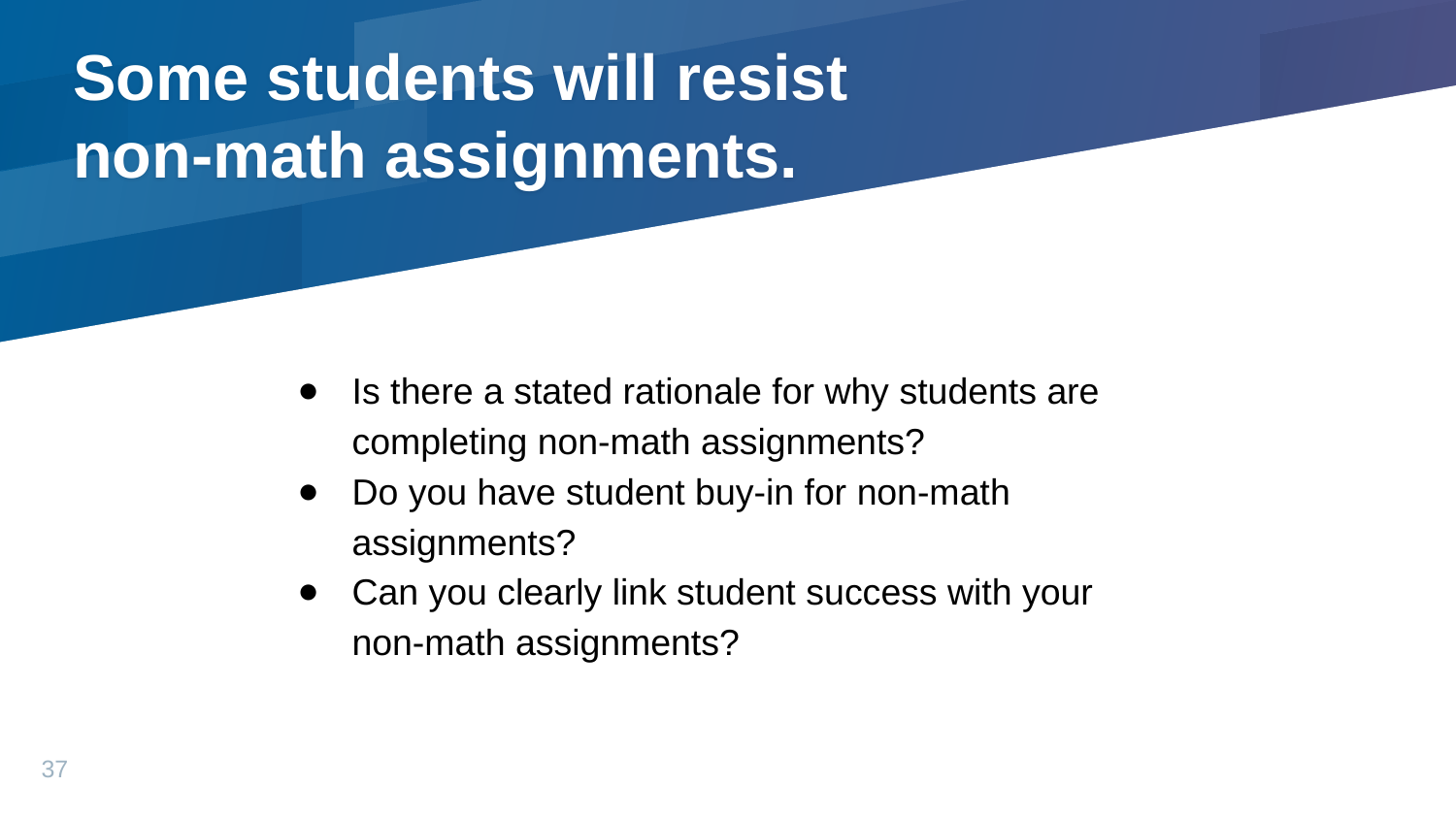

# Some students will resist non-math assignments.
Is there a stated rationale for why students are completing non-math assignments?
Do you have student buy-in for non-math assignments?
Can you clearly link student success with your non-math assignments?
37